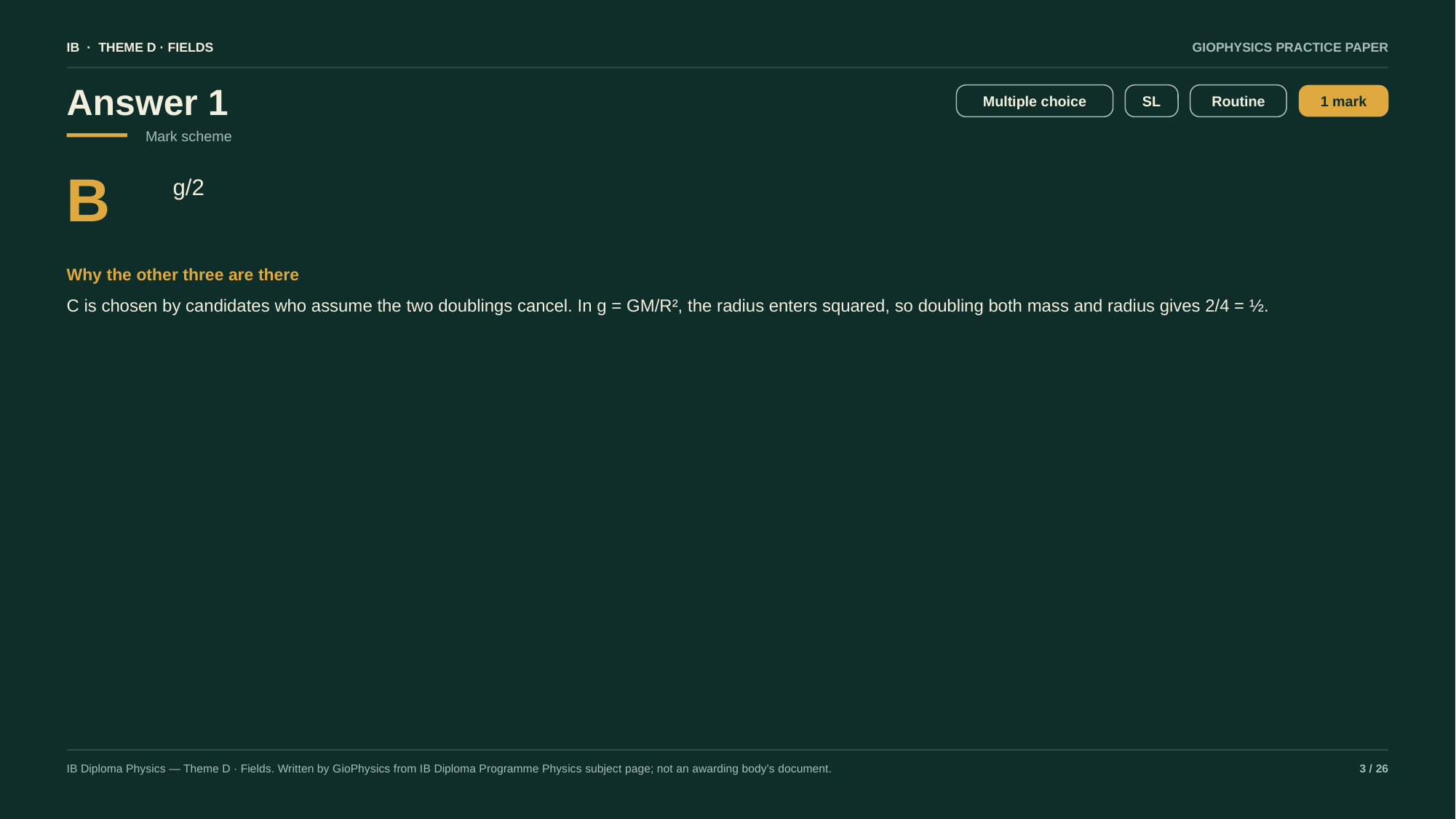

IB  ·  THEME D · FIELDS
GIOPHYSICS PRACTICE PAPER

Answer 1

Multiple choice

SL

Routine

1 mark
Mark scheme

B
g/2
Why the other three are there
C is chosen by candidates who assume the two doublings cancel. In g = GM/R², the radius enters squared, so doubling both mass and radius gives 2/4 = ½.

IB Diploma Physics — Theme D · Fields. Written by GioPhysics from IB Diploma Programme Physics subject page; not an awarding body's document.
3 / 26